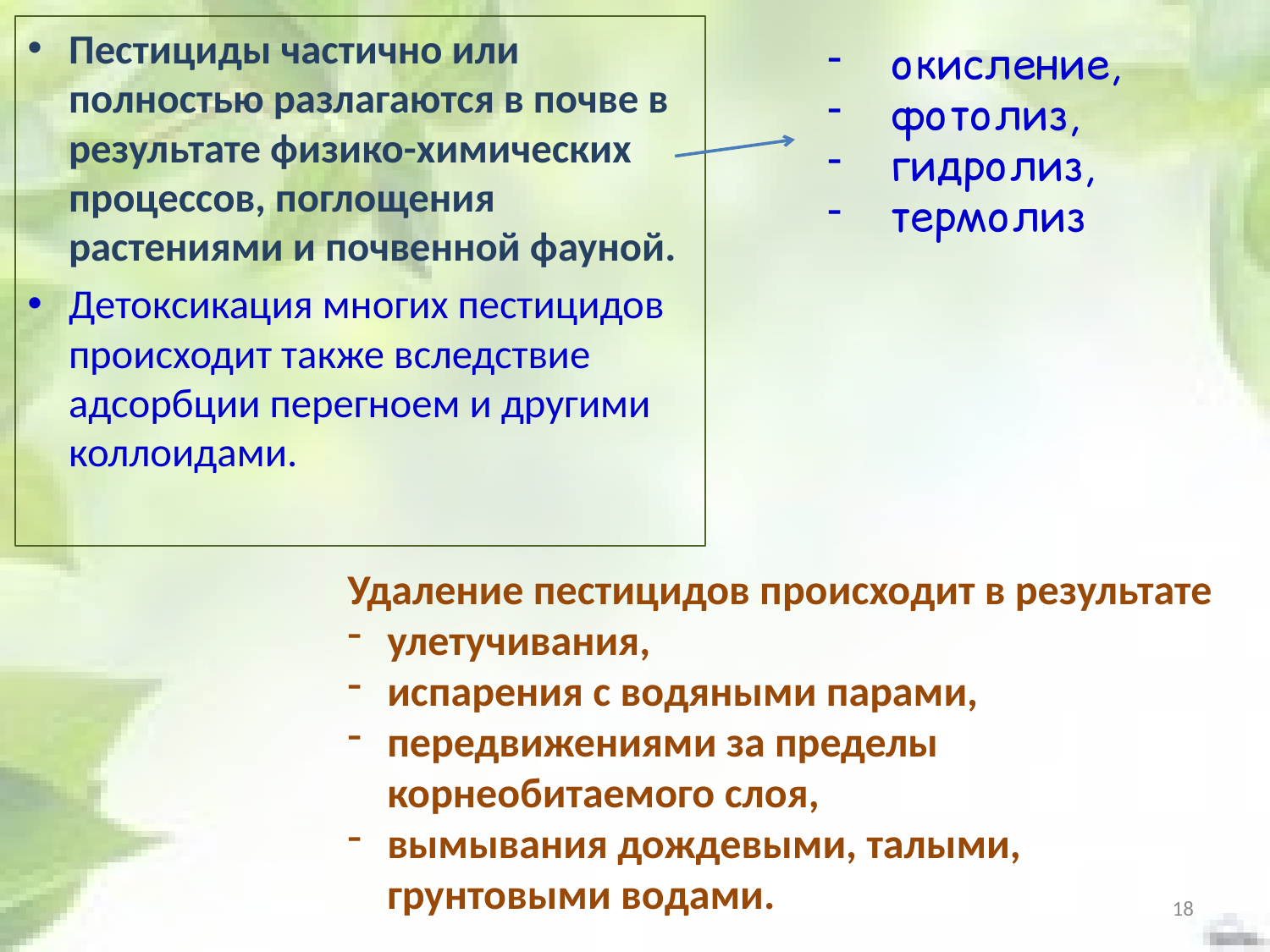

Пестициды частично или полностью разлагаются в почве в результате физико-химических процессов, поглощения растениями и почвенной фауной.
Детоксикация многих пестицидов происходит также вследствие адсорбции перегноем и другими коллоидами.
окисление,
фотолиз,
гидролиз,
термолиз
Удаление пестицидов происходит в результате
улетучивания,
испарения с водяными парами,
передвижениями за пределы корнеобитаемого слоя,
вымывания дождевыми, талыми, грунтовыми водами.
18